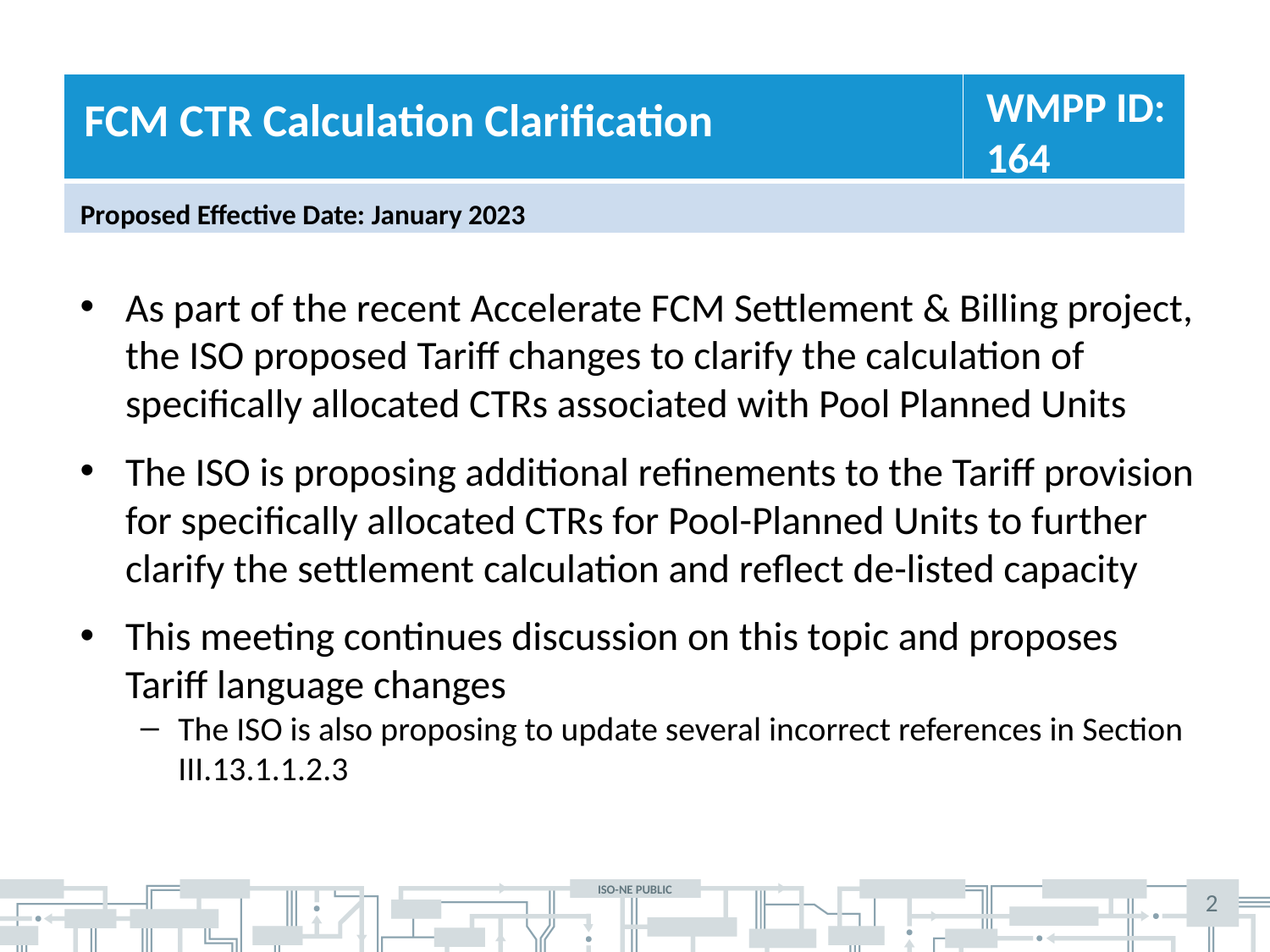

WMPP ID:
164
FCM CTR Calculation Clarification
Proposed Effective Date: January 2023

As part of the recent Accelerate FCM Settlement & Billing project, the ISO proposed Tariff changes to clarify the calculation of specifically allocated CTRs associated with Pool Planned Units
The ISO is proposing additional refinements to the Tariff provision for specifically allocated CTRs for Pool-Planned Units to further clarify the settlement calculation and reflect de-listed capacity
This meeting continues discussion on this topic and proposes Tariff language changes
The ISO is also proposing to update several incorrect references in Section III.13.1.1.2.3

2